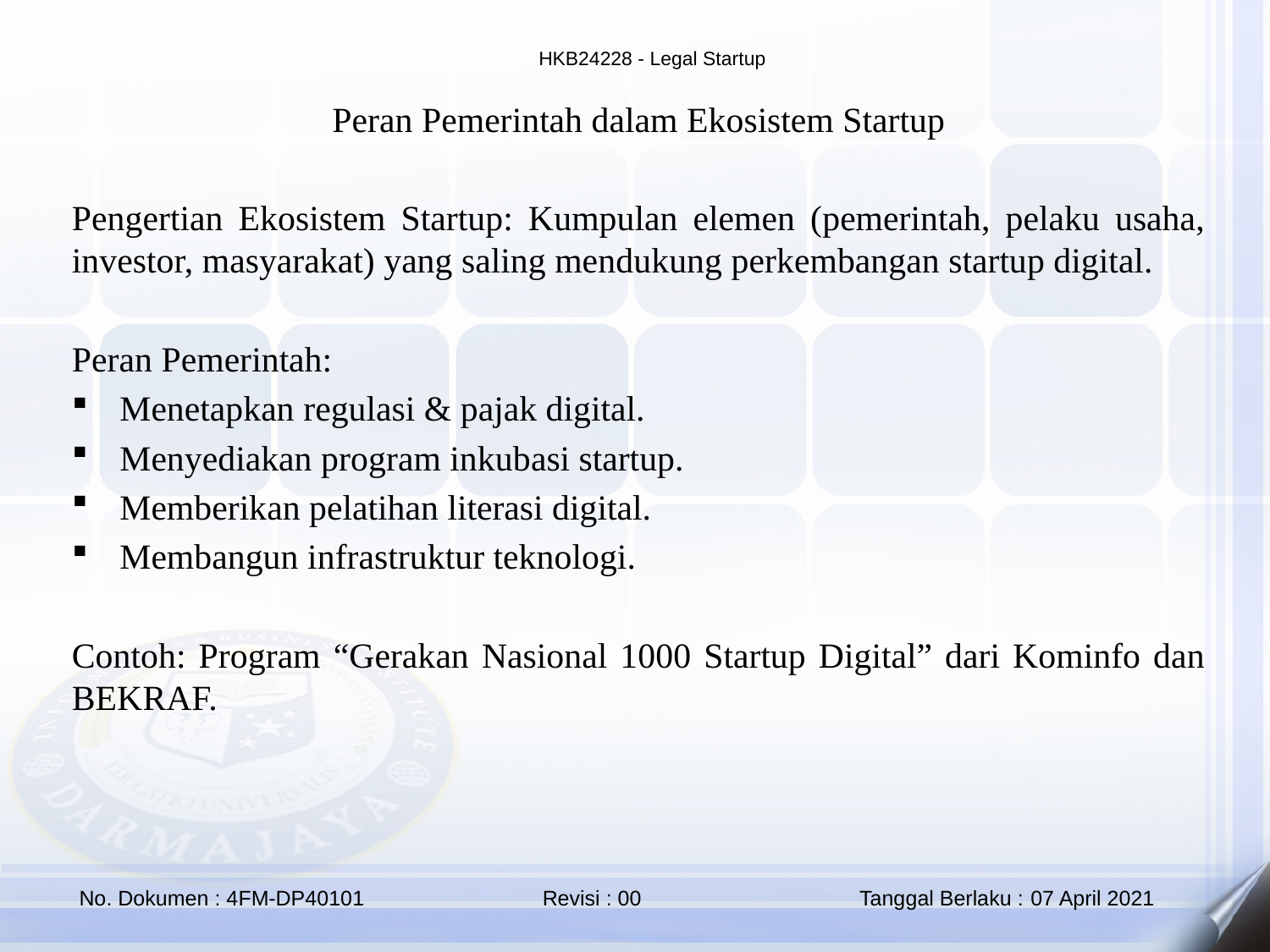

Peran Pemerintah dalam Ekosistem Startup

Pengertian Ekosistem Startup: Kumpulan elemen (pemerintah, pelaku usaha, investor, masyarakat) yang saling mendukung perkembangan startup digital.

Peran Pemerintah:
Menetapkan regulasi & pajak digital.
Menyediakan program inkubasi startup.
Memberikan pelatihan literasi digital.
Membangun infrastruktur teknologi.

Contoh: Program “Gerakan Nasional 1000 Startup Digital” dari Kominfo dan BEKRAF.